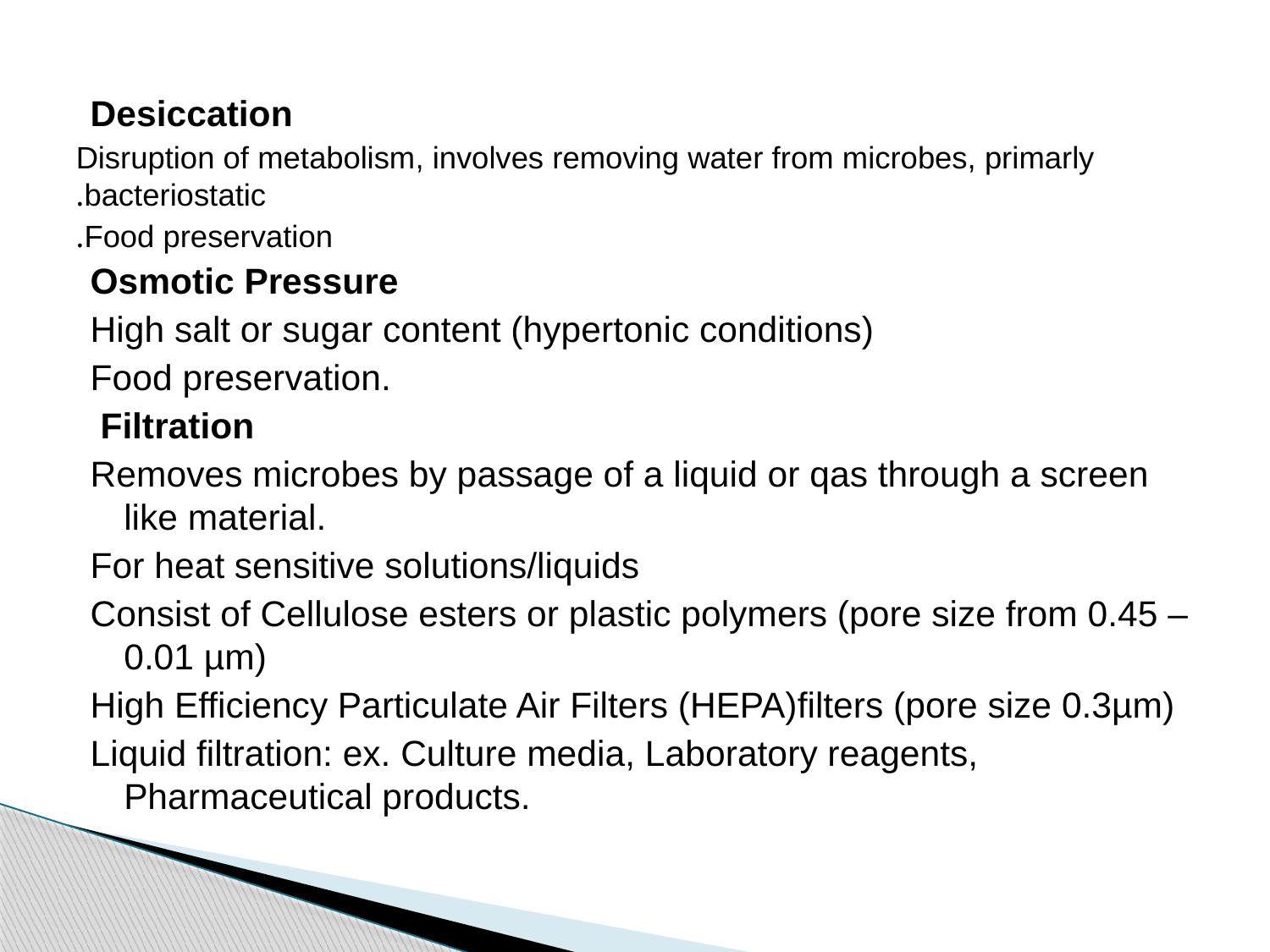

Desiccation
Disruption of metabolism, involves removing water from microbes, primarly bacteriostatic.
Food preservation.
Osmotic Pressure
High salt or sugar content (hypertonic conditions)
Food preservation.
 Filtration
Removes microbes by passage of a liquid or qas through a screen like material.
For heat sensitive solutions/liquids
Consist of Cellulose esters or plastic polymers (pore size from 0.45 – 0.01 µm)
High Efficiency Particulate Air Filters (HEPA)filters (pore size 0.3µm)
Liquid filtration: ex. Culture media, Laboratory reagents, Pharmaceutical products.